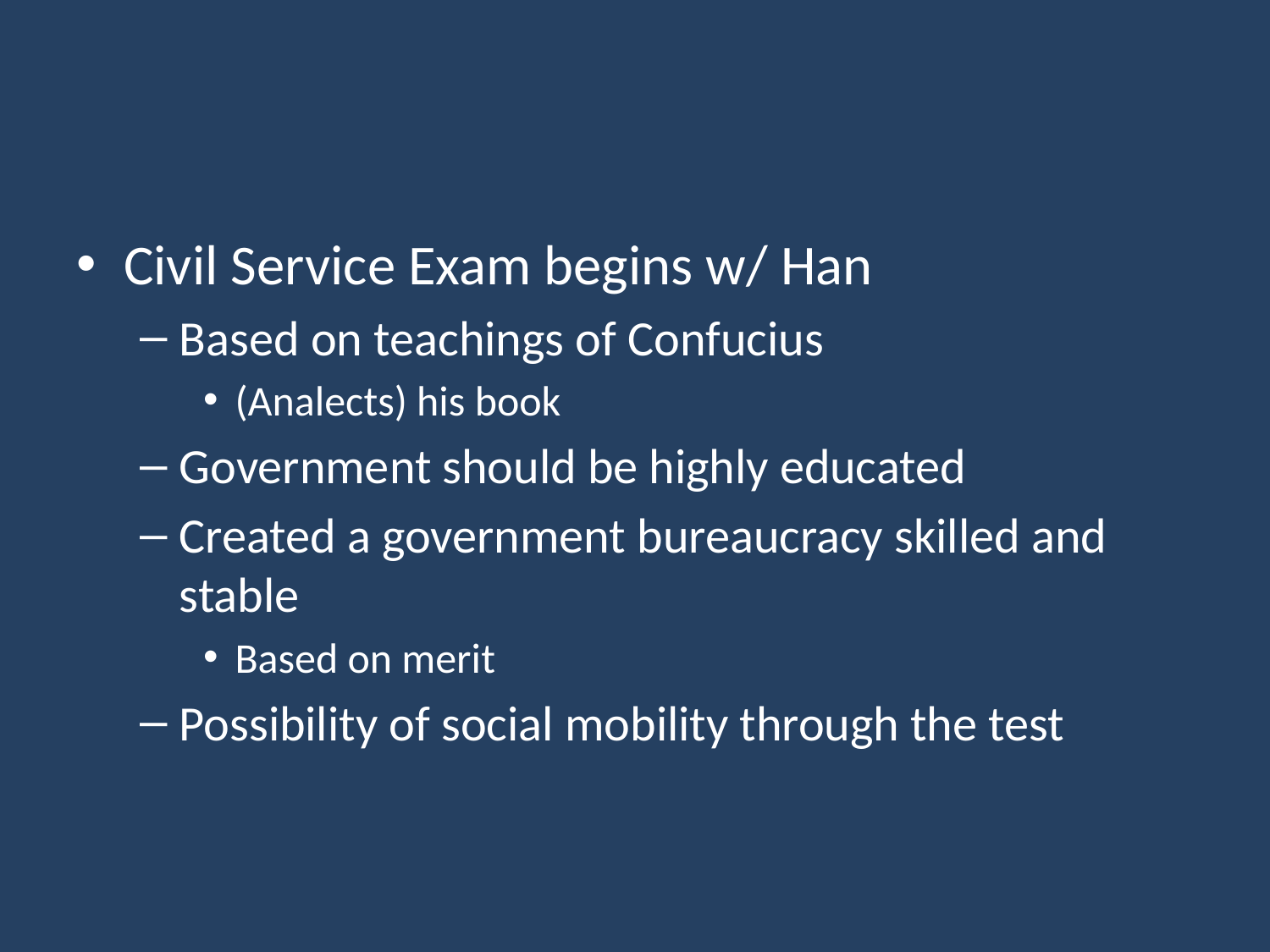

#
Civil Service Exam begins w/ Han
Based on teachings of Confucius
(Analects) his book
Government should be highly educated
Created a government bureaucracy skilled and stable
Based on merit
Possibility of social mobility through the test